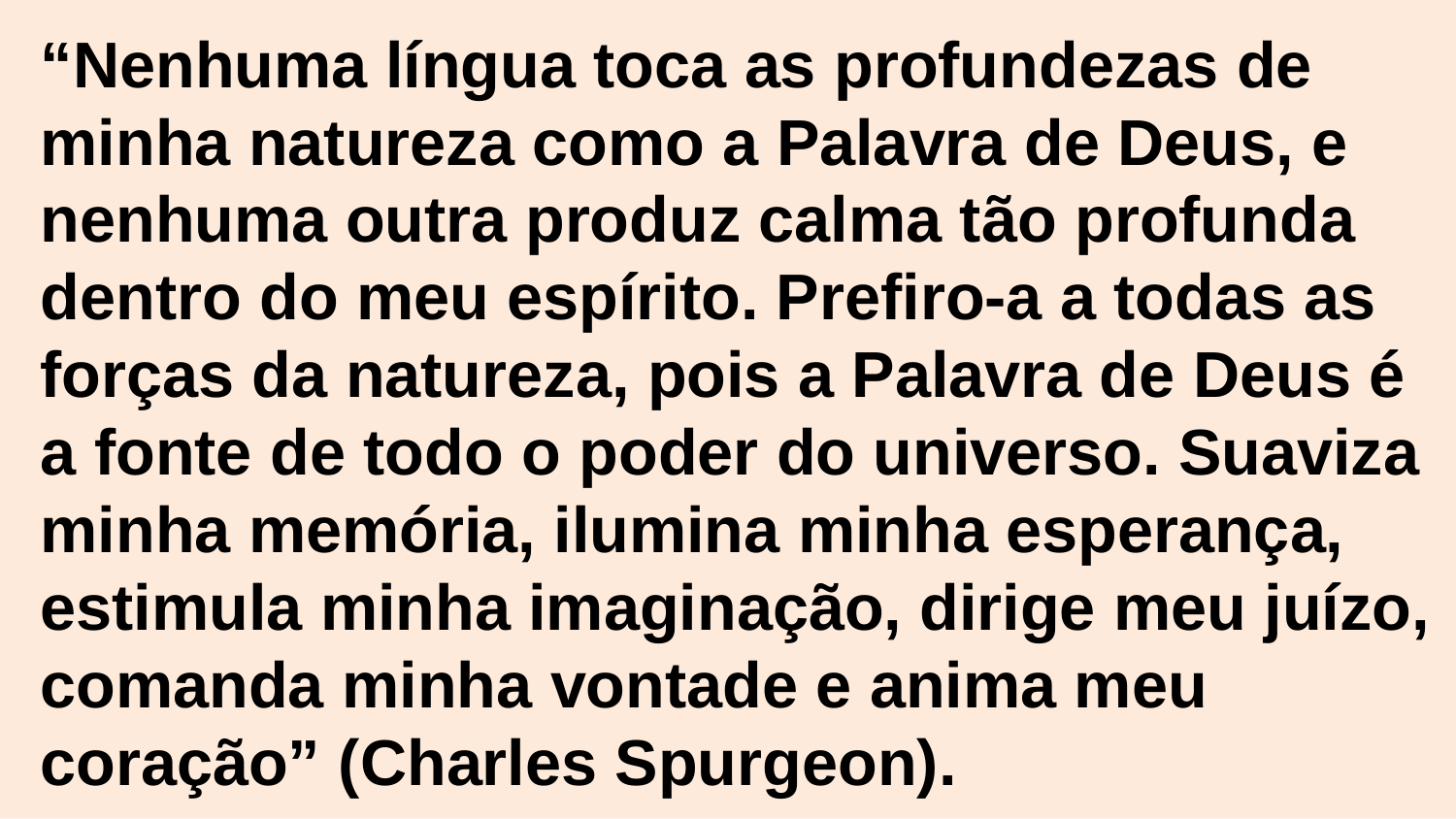

“Nenhuma língua toca as profundezas de minha natureza como a Palavra de Deus, e nenhuma outra produz calma tão profunda dentro do meu espírito. Prefiro-a a todas as forças da natureza, pois a Palavra de Deus é a fonte de todo o poder do universo. Suaviza minha memória, ilumina minha esperança, estimula minha imaginação, dirige meu juízo, comanda minha vontade e anima meu coração” (Charles Spurgeon).